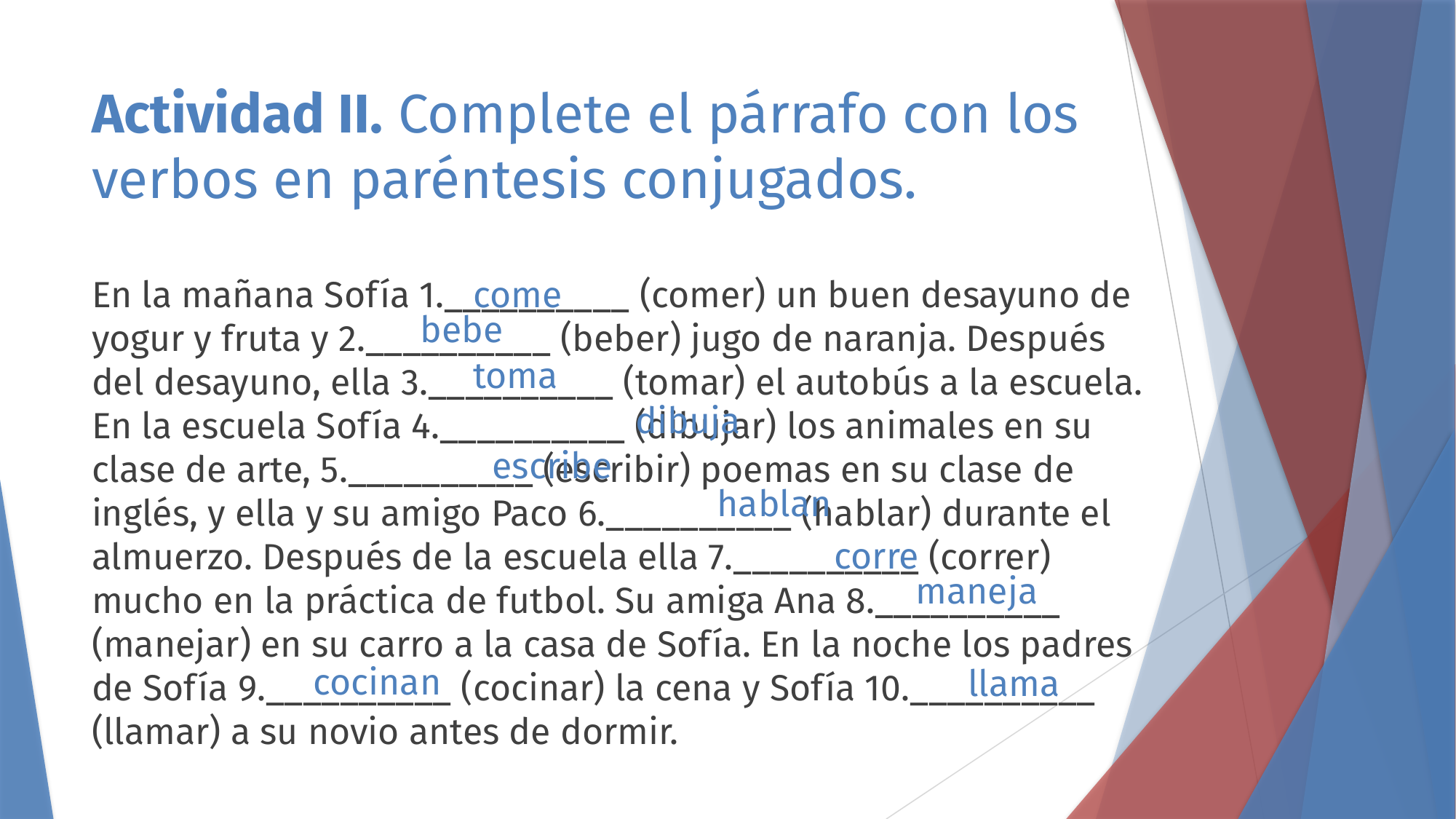

# Actividad II. Complete el párrafo con los verbos en paréntesis conjugados.
En la mañana Sofía 1.__________ (comer) un buen desayuno de yogur y fruta y 2.__________ (beber) jugo de naranja. Después del desayuno, ella 3.__________ (tomar) el autobús a la escuela. En la escuela Sofía 4.__________ (dibujar) los animales en su clase de arte, 5.__________ (escribir) poemas en su clase de inglés, y ella y su amigo Paco 6.__________ (hablar) durante el almuerzo. Después de la escuela ella 7.__________ (correr) mucho en la práctica de futbol. Su amiga Ana 8.__________ (manejar) en su carro a la casa de Sofía. En la noche los padres de Sofía 9.__________ (cocinar) la cena y Sofía 10.__________ (llamar) a su novio antes de dormir.

come
bebe
toma
dibuja
escribe
hablan
corre
maneja
cocinan
llama